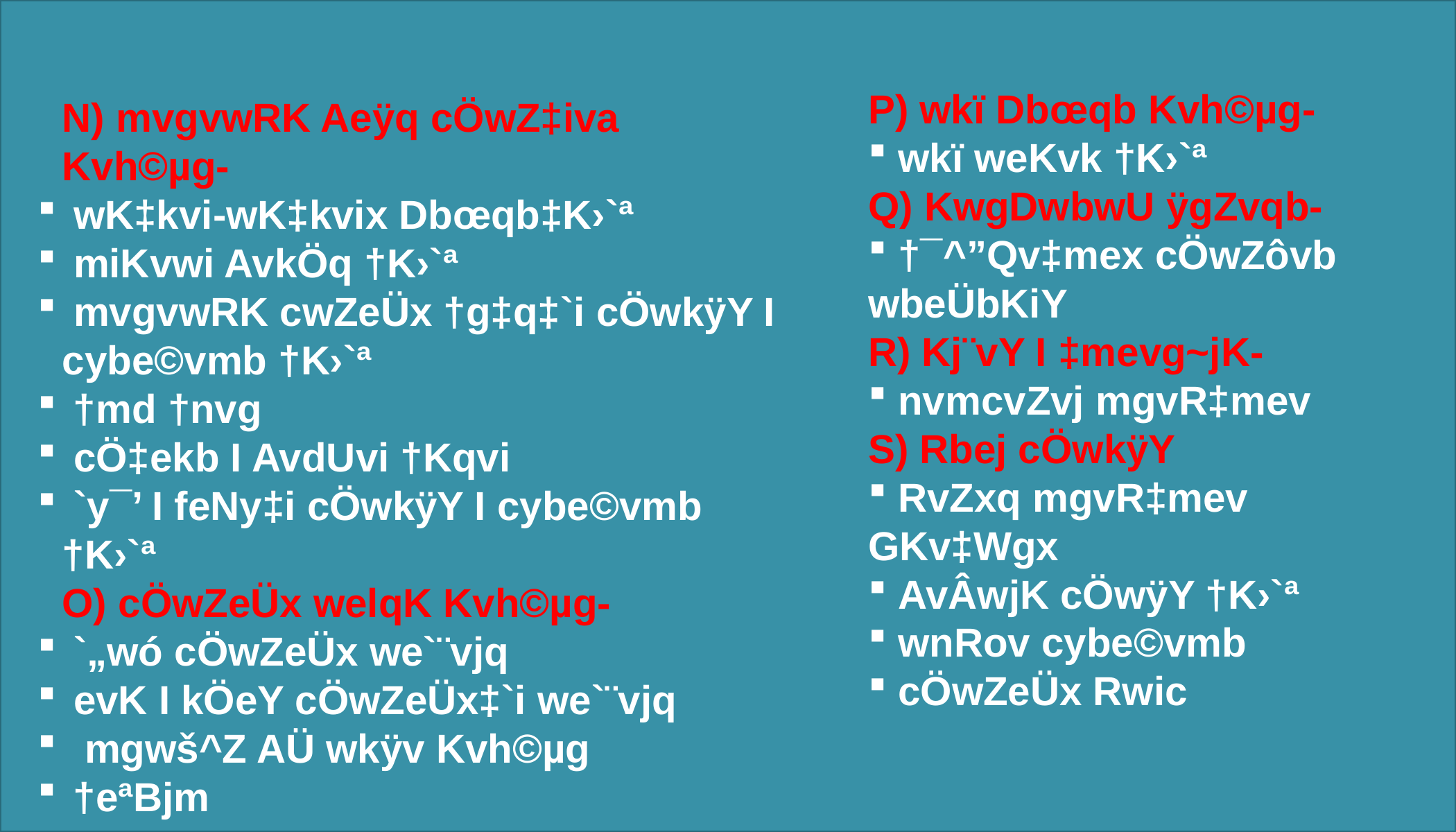

P) wkï Dbœqb Kvh©µg-
 wkï weKvk †K›`ª
Q) KwgDwbwU ÿgZvqb-
 †¯^”Qv‡mex cÖwZôvb wbeÜbKiY
R) Kj¨vY I ‡mevg~jK-
 nvmcvZvj mgvR‡mev
S) Rbej cÖwkÿY
 RvZxq mgvR‡mev GKv‡Wgx
 AvÂwjK cÖwÿY †K›`ª
 wnRov cybe©vmb
 cÖwZeÜx Rwic
N) mvgvwRK Aeÿq cÖwZ‡iva Kvh©µg-
 wK‡kvi-wK‡kvix Dbœqb‡K›`ª
 miKvwi AvkÖq †K›`ª
 mvgvwRK cwZeÜx †g‡q‡`i cÖwkÿY I cybe©vmb †K›`ª
 †md †nvg
 cÖ‡ekb I AvdUvi †Kqvi
 `y¯’ I feNy‡i cÖwkÿY I cybe©vmb †K›`ª
O) cÖwZeÜx welqK Kvh©µg-
 `„wó cÖwZeÜx we`¨vjq
 evK I kÖeY cÖwZeÜx‡`i we`¨vjq
  mgwš^Z AÜ wkÿv Kvh©µg
 †eªBjm